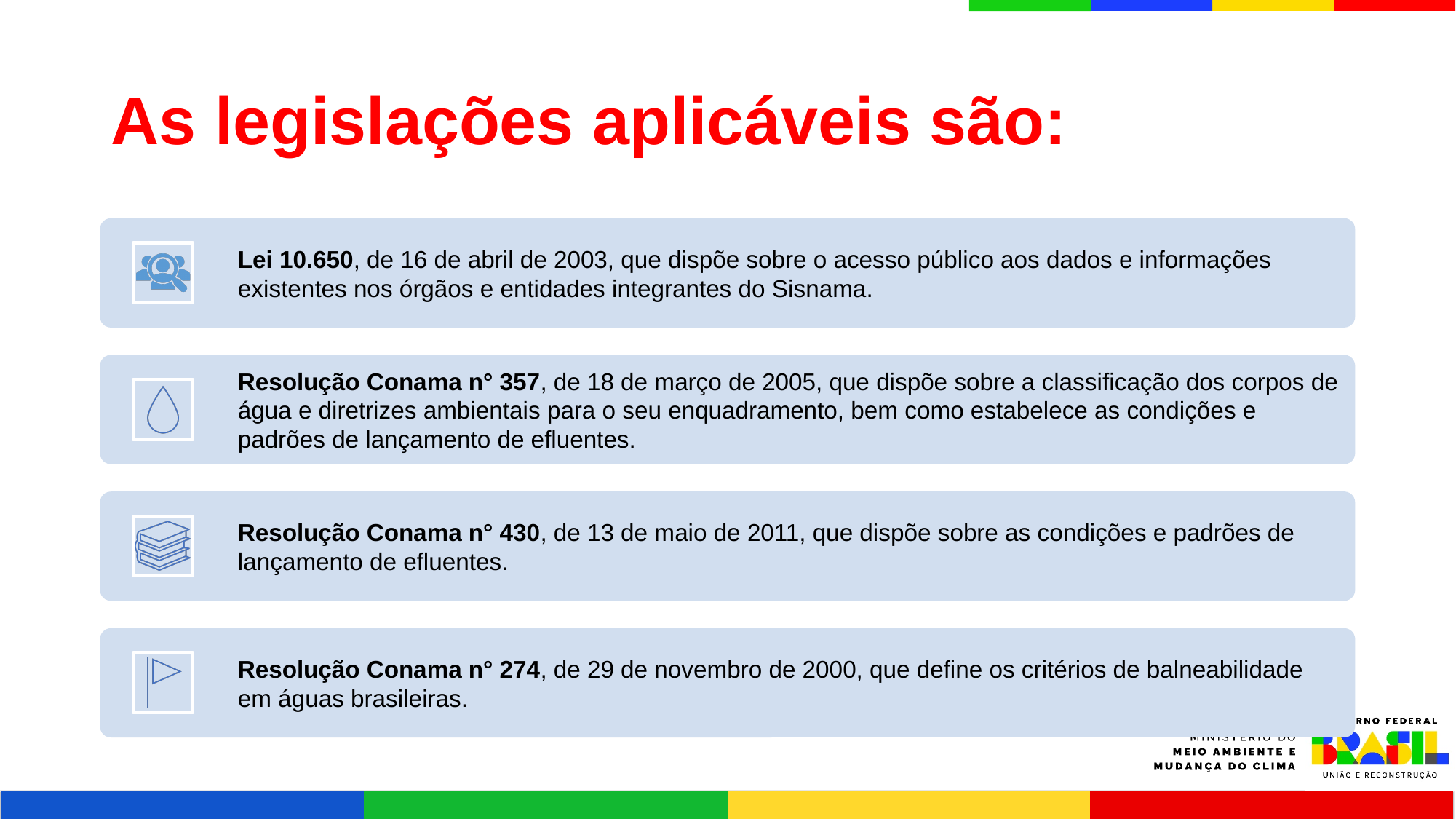

# As legislações aplicáveis são:
Lei 10.650, de 16 de abril de 2003, que dispõe sobre o acesso público aos dados e informações existentes nos órgãos e entidades integrantes do Sisnama.
Resolução Conama n° 357, de 18 de março de 2005, que dispõe sobre a classificação dos corpos de água e diretrizes ambientais para o seu enquadramento, bem como estabelece as condições e padrões de lançamento de efluentes.
Resolução Conama n° 430, de 13 de maio de 2011, que dispõe sobre as condições e padrões de lançamento de efluentes.
Resolução Conama n° 274, de 29 de novembro de 2000, que define os critérios de balneabilidade em águas brasileiras.